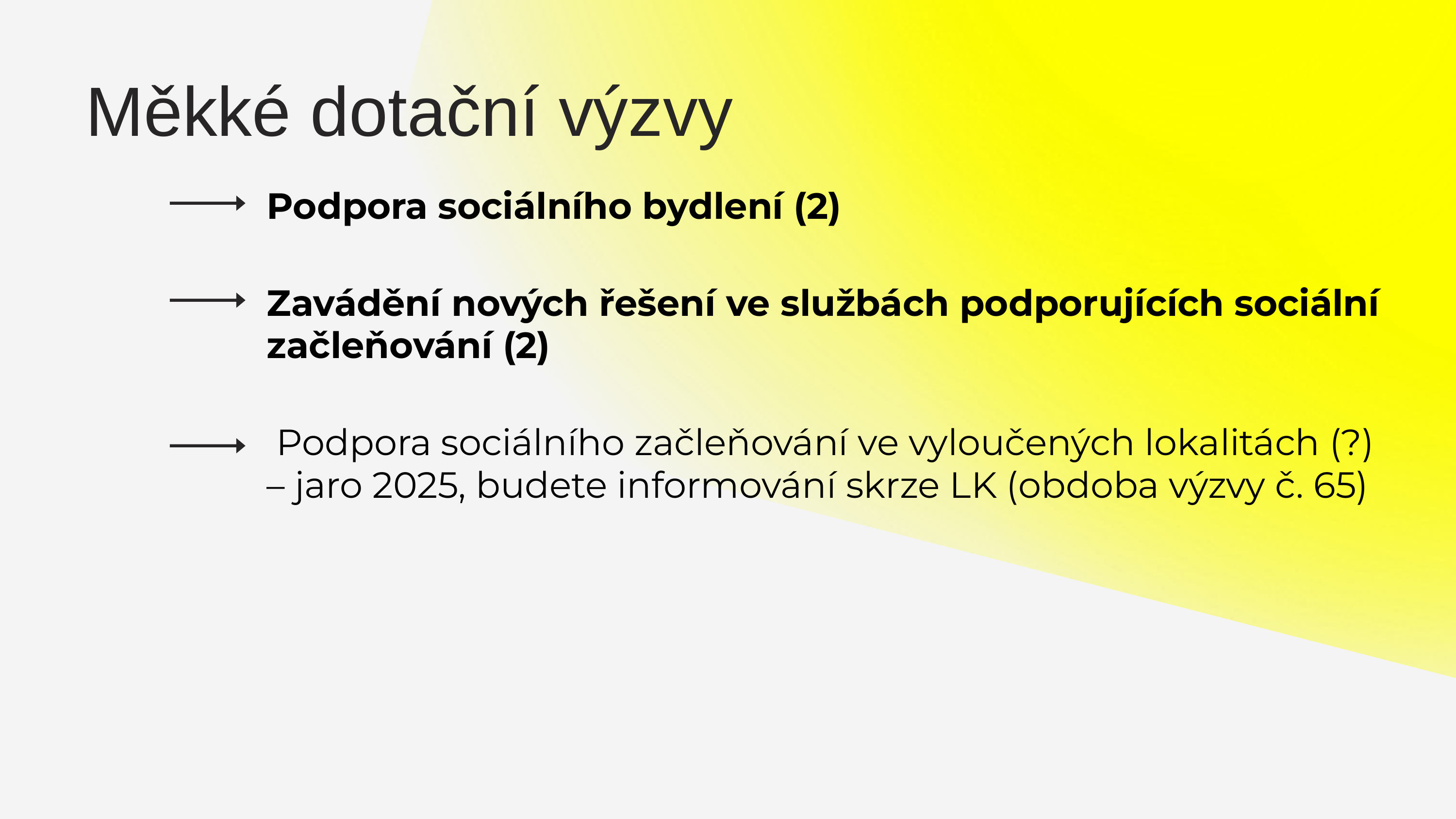

Měkké dotační výzvy
Podpora sociálního bydlení (2)

Zavádění nových řešení ve službách podporujících sociální začleňování (2)

 Podpora sociálního začleňování ve vyloučených lokalitách (?) – jaro 2025, budete informování skrze LK (obdoba výzvy č. 65)